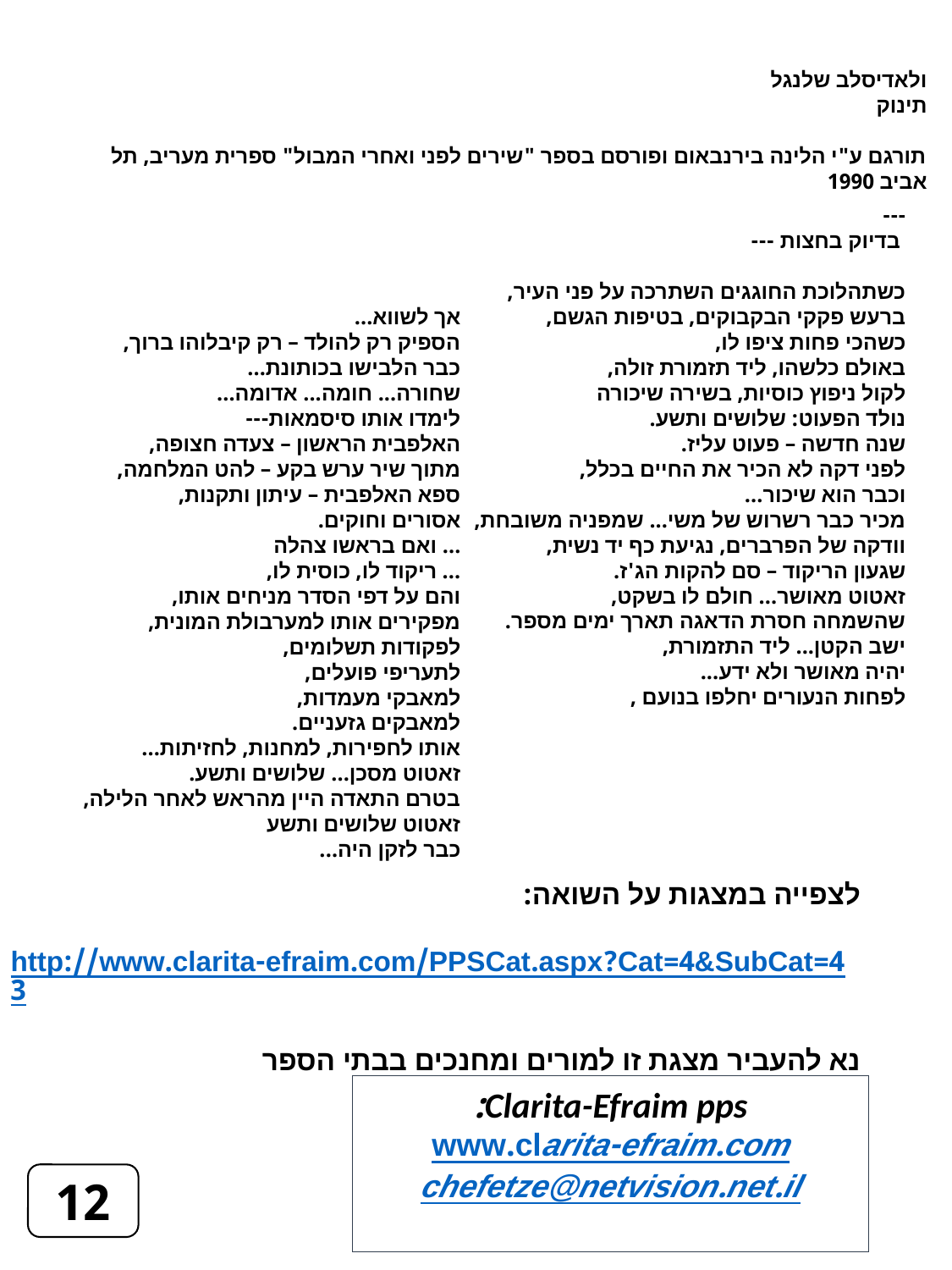

ולאדיסלב שלנגל
תינוק

תורגם ע"י הלינה בירנבאום ופורסם בספר "שירים לפני ואחרי המבול" ספרית מעריב, תל אביב 1990
---
 בדיוק בחצות ---

כשתהלוכת החוגגים השתרכה על פני העיר,
ברעש פקקי הבקבוקים, בטיפות הגשם,
כשהכי פחות ציפו לו,
באולם כלשהו, ליד תזמורת זולה,
לקול ניפוץ כוסיות, בשירה שיכורה
נולד הפעוט: שלושים ותשע.
שנה חדשה – פעוט עליז.
לפני דקה לא הכיר את החיים בכלל,
וכבר הוא שיכור...
מכיר כבר רשרוש של משי... שמפניה משובחת,
וודקה של הפרברים, נגיעת כף יד נשית,
שגעון הריקוד – סם להקות הג'ז.
זאטוט מאושר... חולם לו בשקט,
שהשמחה חסרת הדאגה תארך ימים מספר.
ישב הקטן... ליד התזמורת,
יהיה מאושר ולא ידע...
לפחות הנעורים יחלפו בנועם ,

אך לשווא...
הספיק רק להולד – רק קיבלוהו ברוך,
כבר הלבישו בכותונת...
שחורה... חומה... אדומה...
לימדו אותו סיסמאות---
האלפבית הראשון – צעדה חצופה,
מתוך שיר ערש בקע – להט המלחמה,
ספא האלפבית – עיתון ותקנות,
אסורים וחוקים.
... ואם בראשו צהלה
... ריקוד לו, כוסית לו,
והם על דפי הסדר מניחים אותו,
מפקירים אותו למערבולת המונית,
לפקודות תשלומים,
לתעריפי פועלים,
למאבקי מעמדות,
למאבקים גזעניים.
אותו לחפירות, למחנות, לחזיתות...
זאטוט מסכן... שלושים ותשע.
בטרם התאדה היין מהראש לאחר הלילה,
זאטוט שלושים ותשע
כבר לזקן היה...

לצפייה במצגות על השואה:

http://www.clarita-efraim.com/PPSCat.aspx?Cat=4&SubCat=43

נא להעביר מצגת זו למורים ומחנכים בבתי הספר
Clarita-Efraim pps:
www.clarita-efraim.com
chefetze@netvision.net.il

12